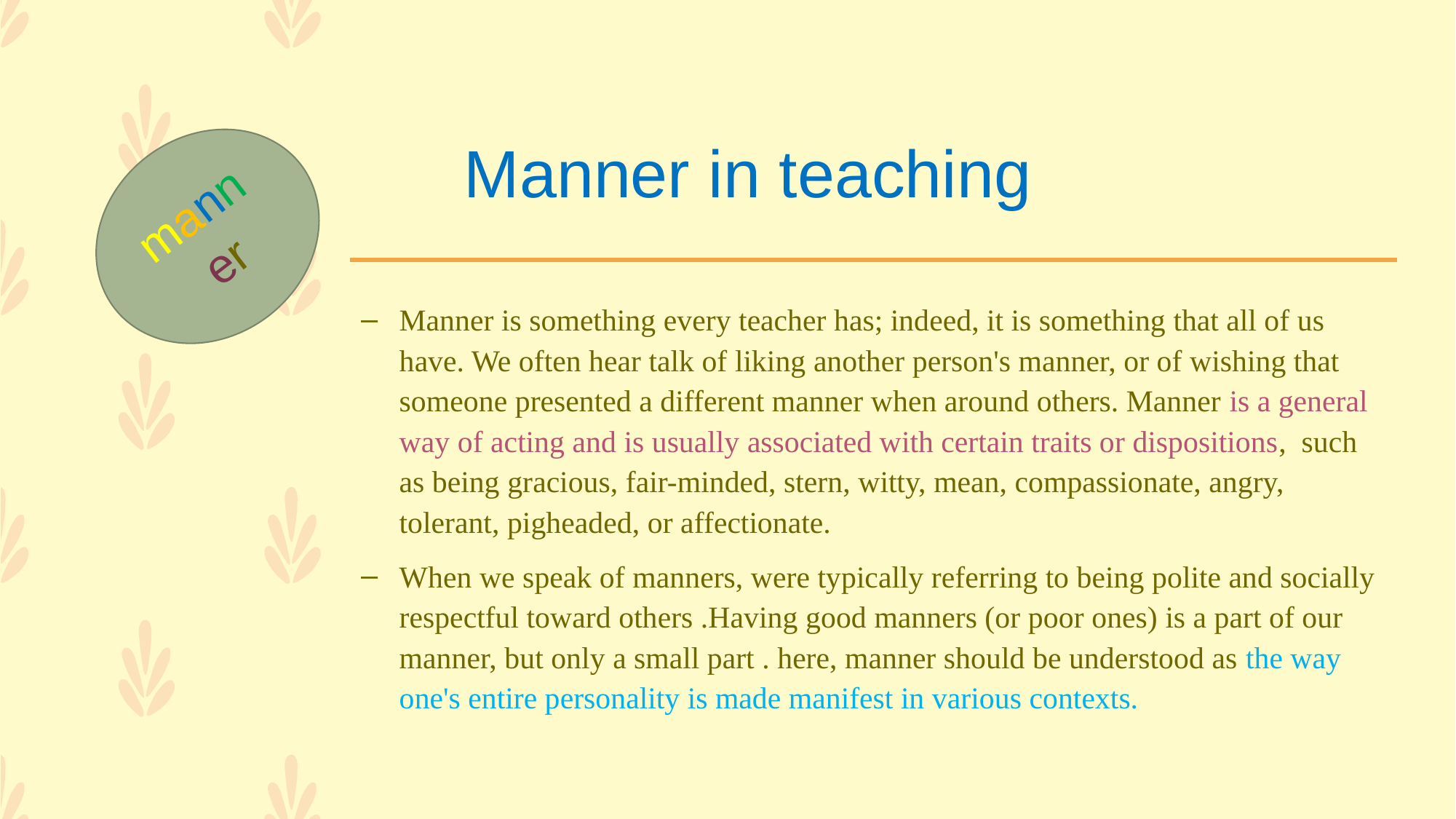

# Manner in teaching
manner
Manner is something every teacher has; indeed, it is something that all of us have. We often hear talk of liking another person's manner, or of wishing that someone presented a different manner when around others. Manner is a general way of acting and is usually associated with certain traits or dispositions,  such as being gracious, fair-minded, stern, witty, mean, compassionate, angry, tolerant, pigheaded, or affectionate.
When we speak of manners, were typically referring to being polite and socially respectful toward others .Having good manners (or poor ones) is a part of our manner, but only a small part . here, manner should be understood as the way one's entire personality is made manifest in various contexts.